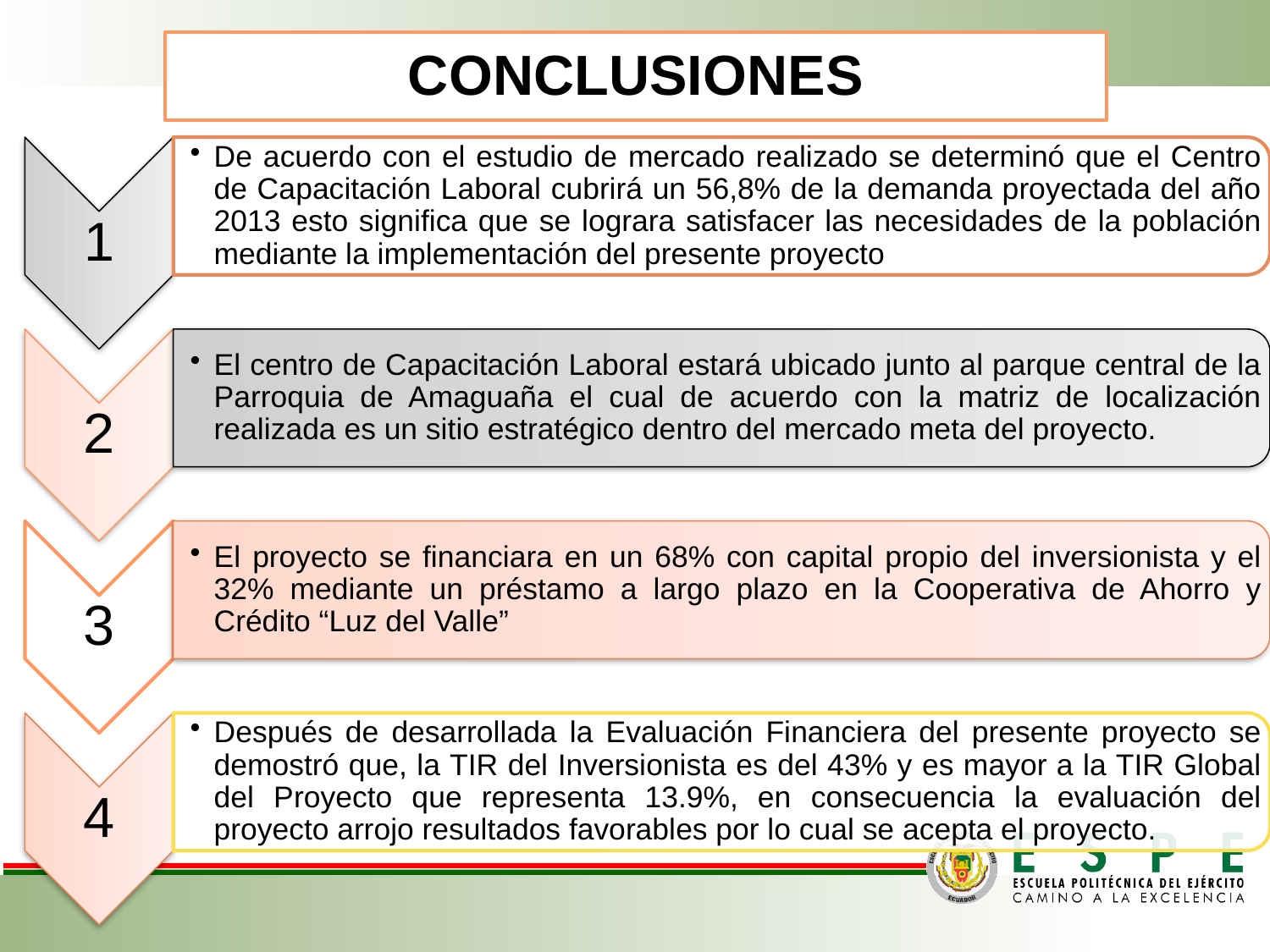

CONCLUSIONES

1
De acuerdo con el estudio de mercado realizado se determinó que el Centro de Capacitación Laboral cubrirá un 56,8% de la demanda proyectada del año 2013 esto significa que se lograra satisfacer las necesidades de la población mediante la implementación del presente proyecto
2
El centro de Capacitación Laboral estará ubicado junto al parque central de la Parroquia de Amaguaña el cual de acuerdo con la matriz de localización realizada es un sitio estratégico dentro del mercado meta del proyecto.
3
El proyecto se financiara en un 68% con capital propio del inversionista y el 32% mediante un préstamo a largo plazo en la Cooperativa de Ahorro y Crédito “Luz del Valle”
4
Después de desarrollada la Evaluación Financiera del presente proyecto se demostró que, la TIR del Inversionista es del 43% y es mayor a la TIR Global del Proyecto que representa 13.9%, en consecuencia la evaluación del proyecto arrojo resultados favorables por lo cual se acepta el proyecto.